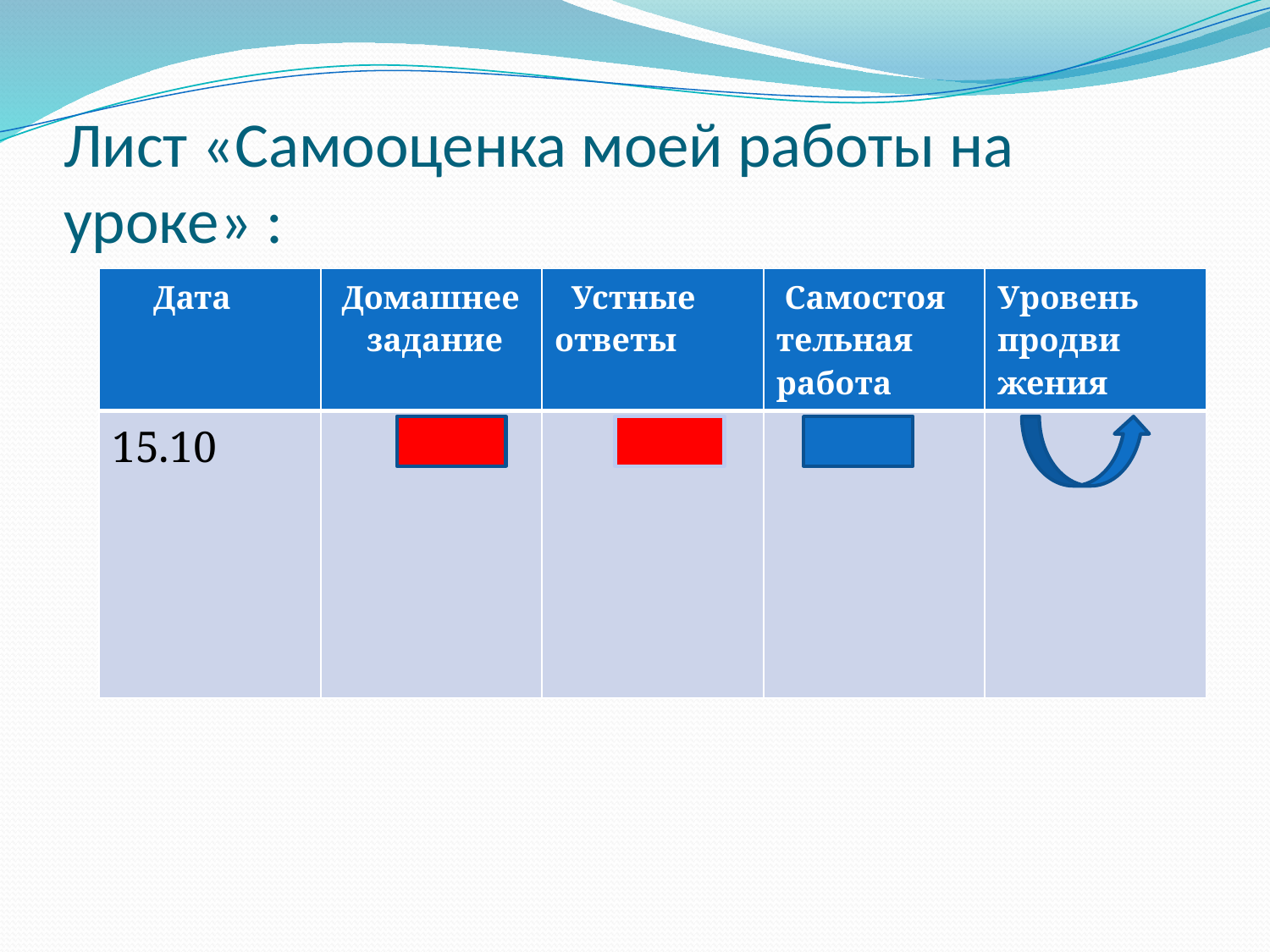

# Лист «Самооценка моей работы на уроке» :
| Дата | Домашнее задание | Устные ответы | Самостоя тельная работа | Уровень продви жения |
| --- | --- | --- | --- | --- |
| 15.10 |  |  |  |  |